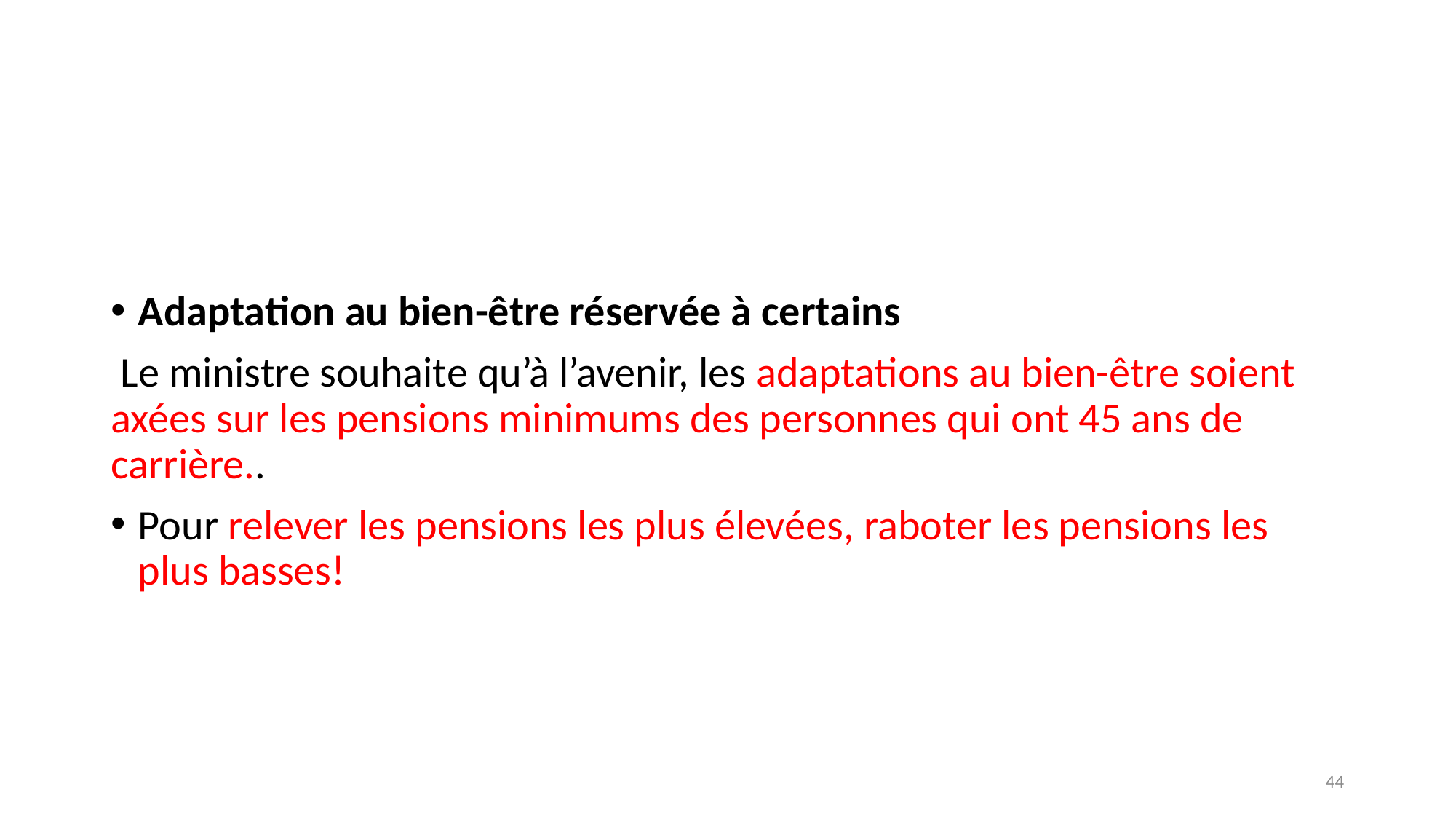

#

Adaptation au bien-être réservée à certains
 Le ministre souhaite qu’à l’avenir, les adaptations au bien-être soient axées sur les pensions minimums des personnes qui ont 45 ans de carrière..
Pour relever les pensions les plus élevées, raboter les pensions les plus basses!

44